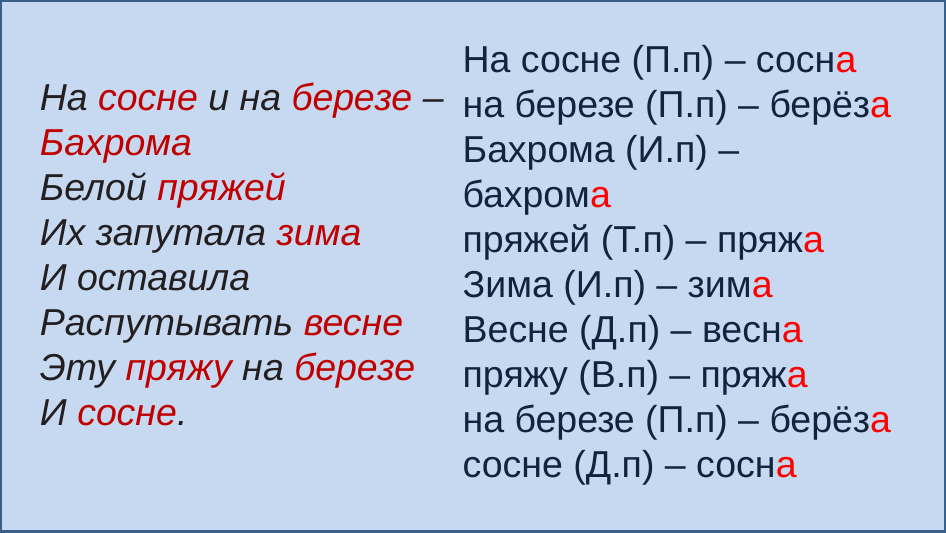

На сосне (П.п) – сосна  на березе (П.п) – берёза
Бахрома (И.п) – бахрома
пряжей (Т.п) – пряжа
Зима (И.п) – зима
Весне (Д.п) – весна
пряжу (В.п) – пряжа
на березе (П.п) – берёза
сосне (Д.п) – сосна

На сосне и на березе –
Бахрома
Белой пряжей
Их запутала зима
И оставила
Распутывать весне
Эту пряжу на березе
И сосне.